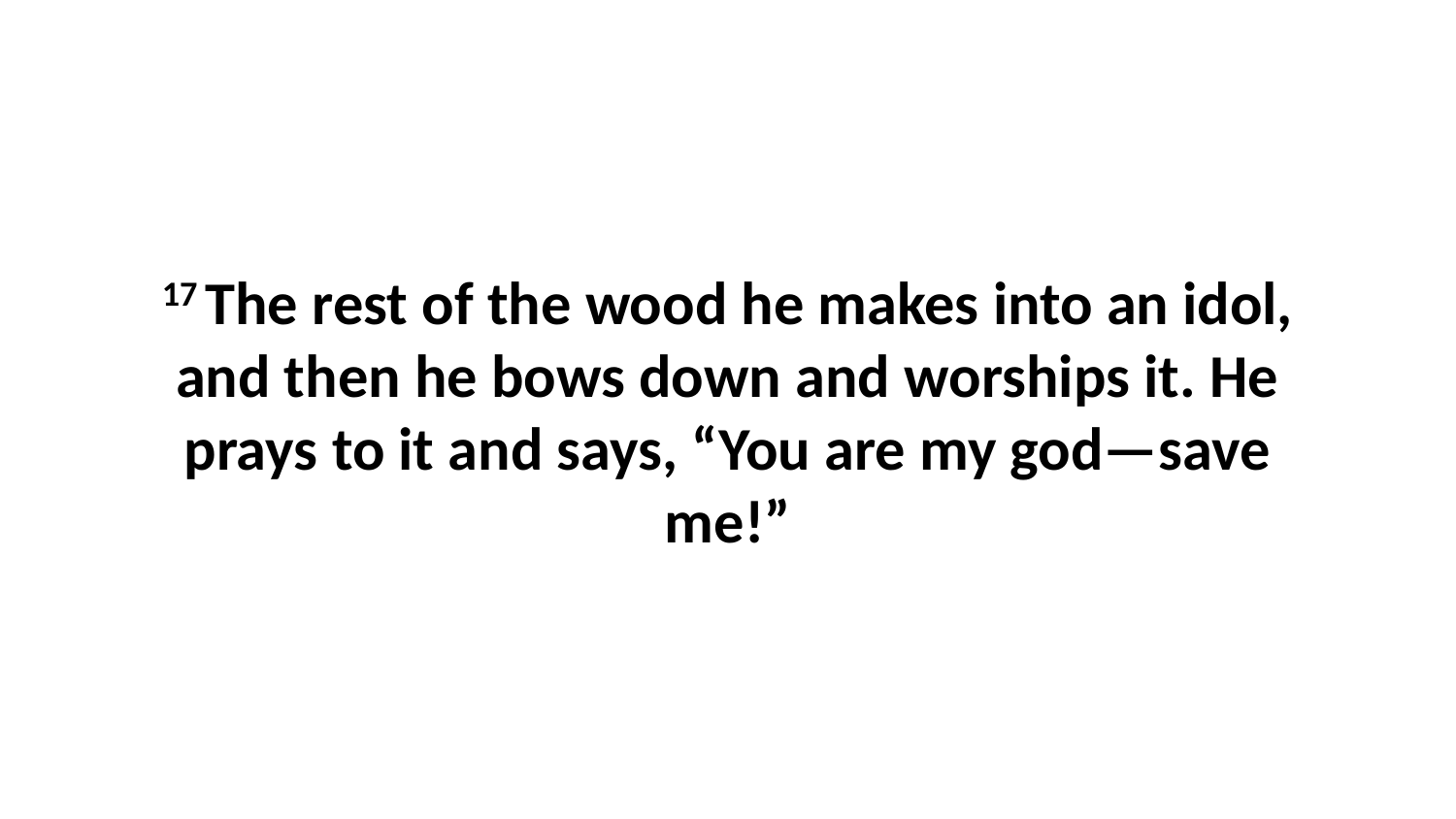

17 The rest of the wood he makes into an idol, and then he bows down and worships it. He prays to it and says, “You are my god—save me!”